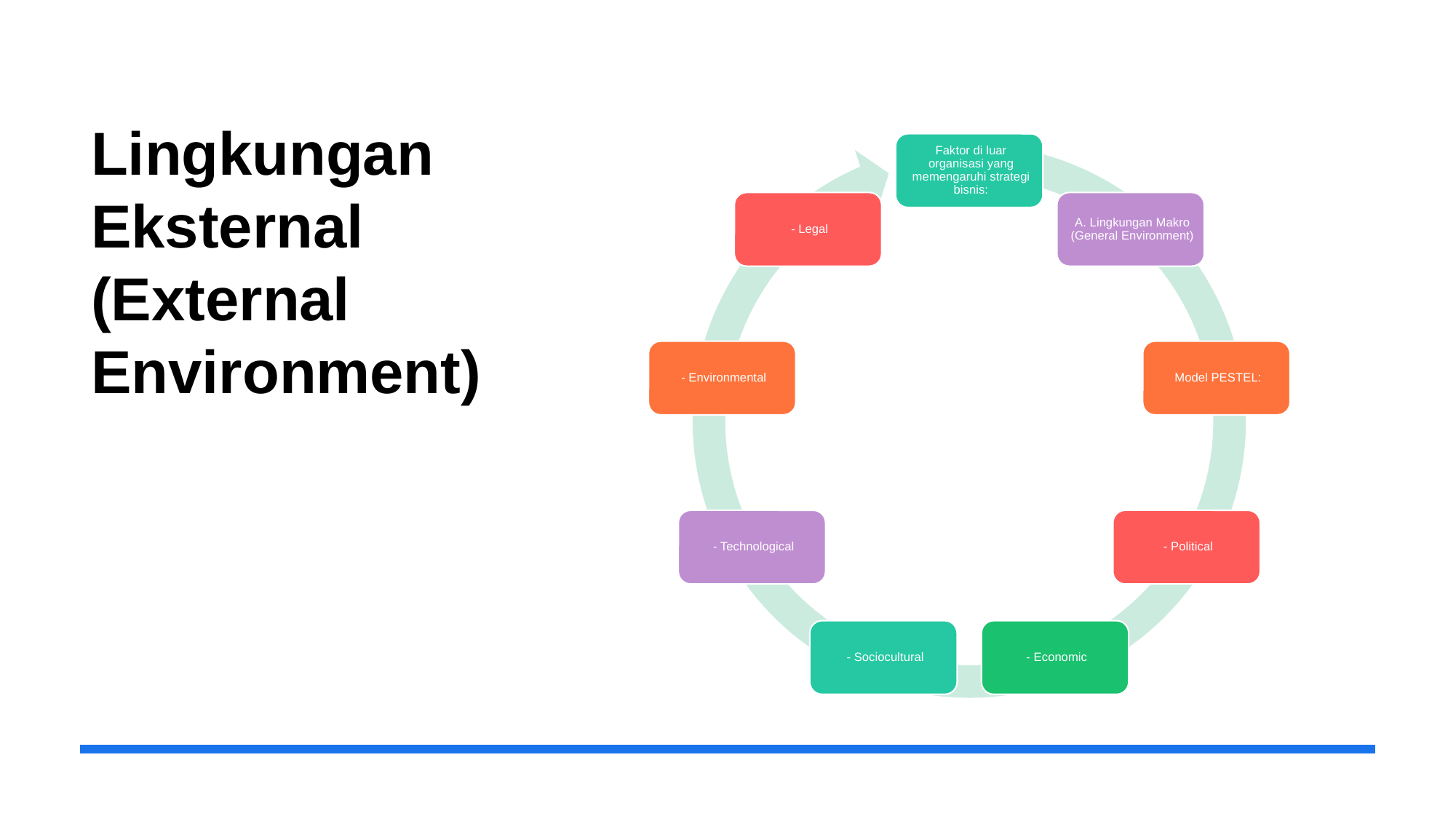

# Lingkungan Eksternal (External Environment)
Faktor di luar organisasi yang memengaruhi strategi bisnis:
A. Lingkungan Makro (General Environment)
Model PESTEL:
- Political
- Economic
- Sociocultural
- Technological
- Environmental
- Legal